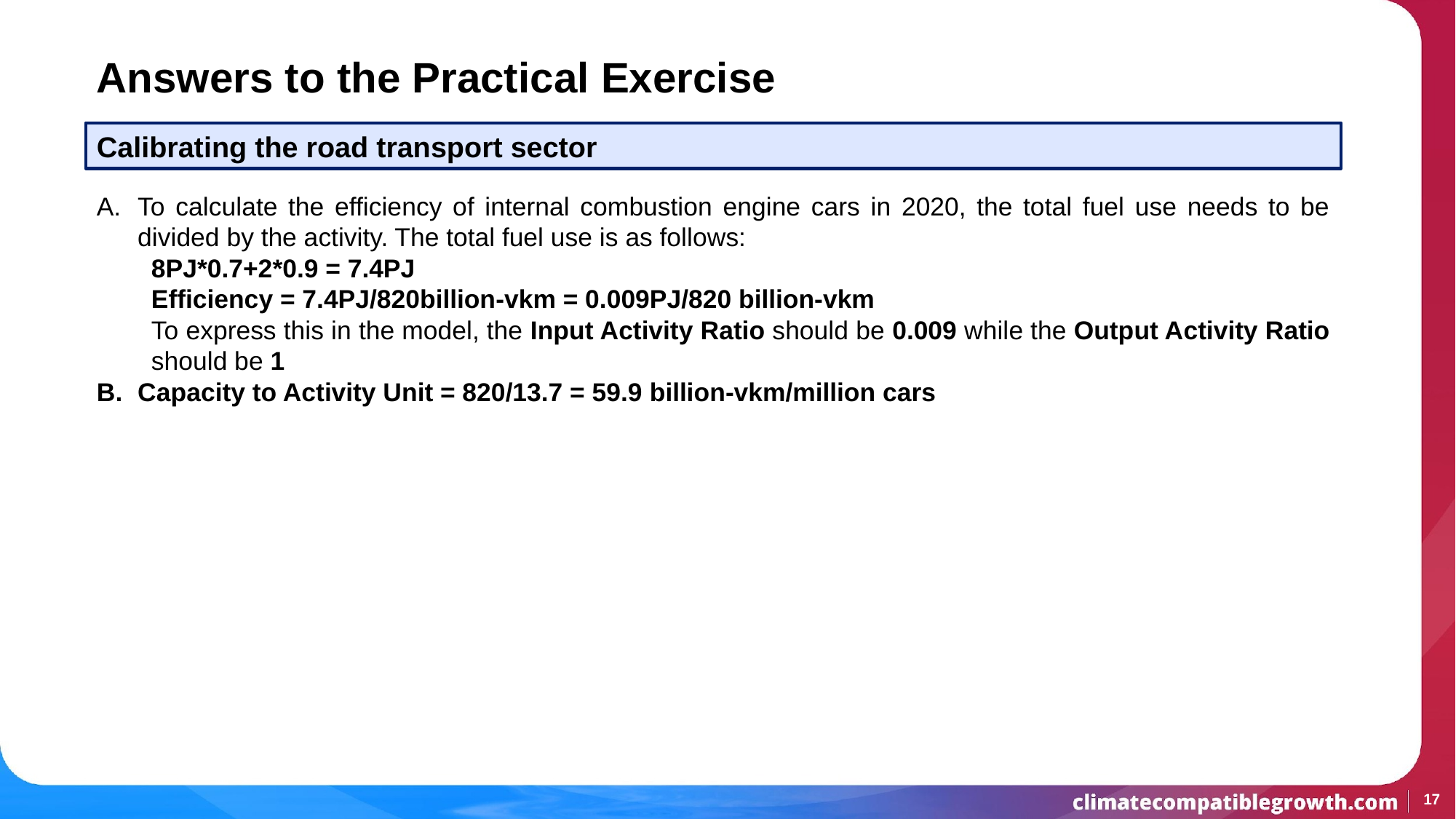

# Answers to the Practical Exercise
Calibrating the road transport sector
To calculate the efficiency of internal combustion engine cars in 2020, the total fuel use needs to be divided by the activity. The total fuel use is as follows:
8PJ*0.7+2*0.9 = 7.4PJ
Efficiency = 7.4PJ/820billion-vkm = 0.009PJ/820 billion-vkm
To express this in the model, the Input Activity Ratio should be 0.009 while the Output Activity Ratio should be 1
Capacity to Activity Unit = 820/13.7 = 59.9 billion-vkm/million cars

17